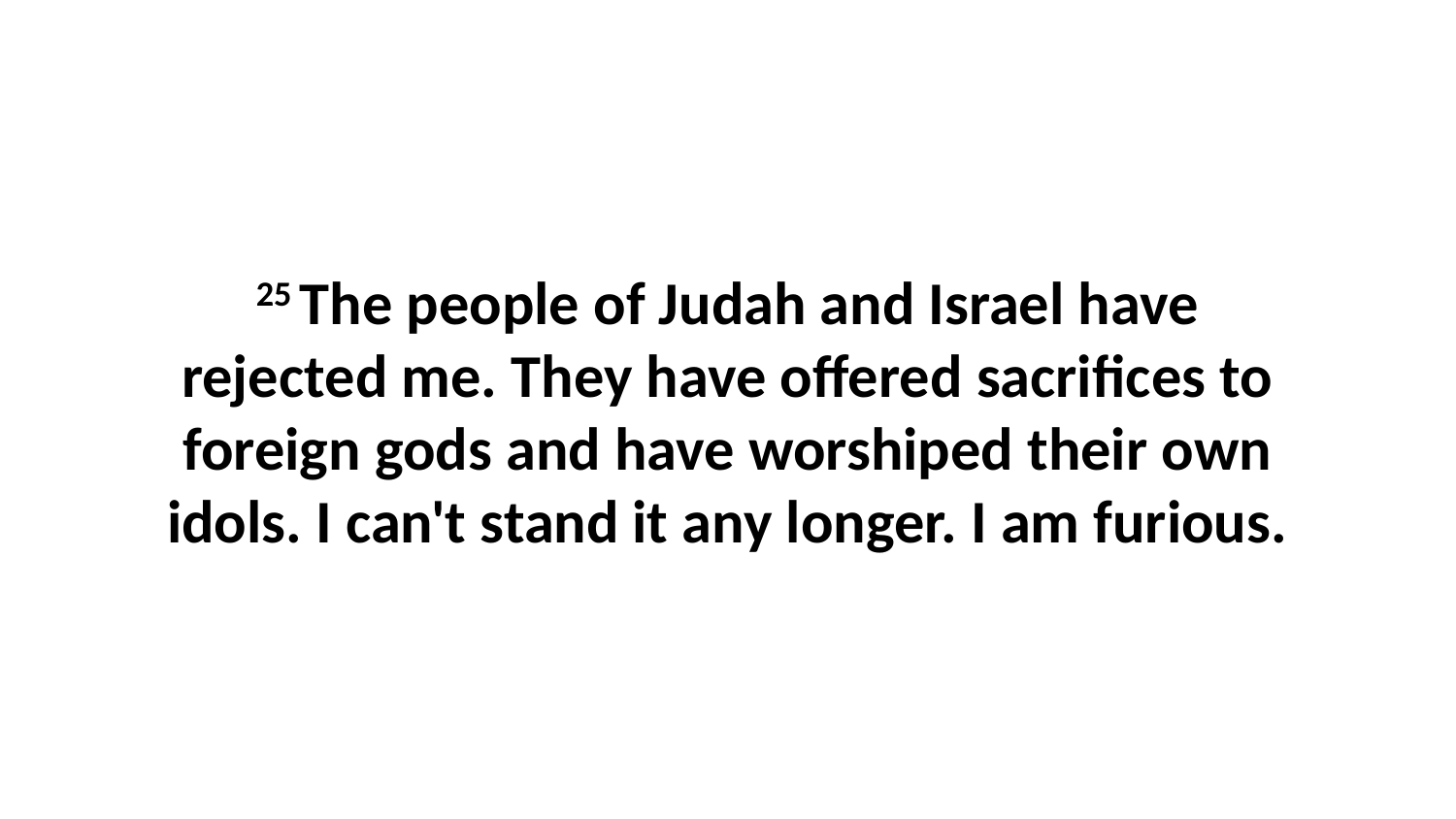

25 The people of Judah and Israel have rejected me. They have offered sacrifices to foreign gods and have worshiped their own idols. I can't stand it any longer. I am furious.